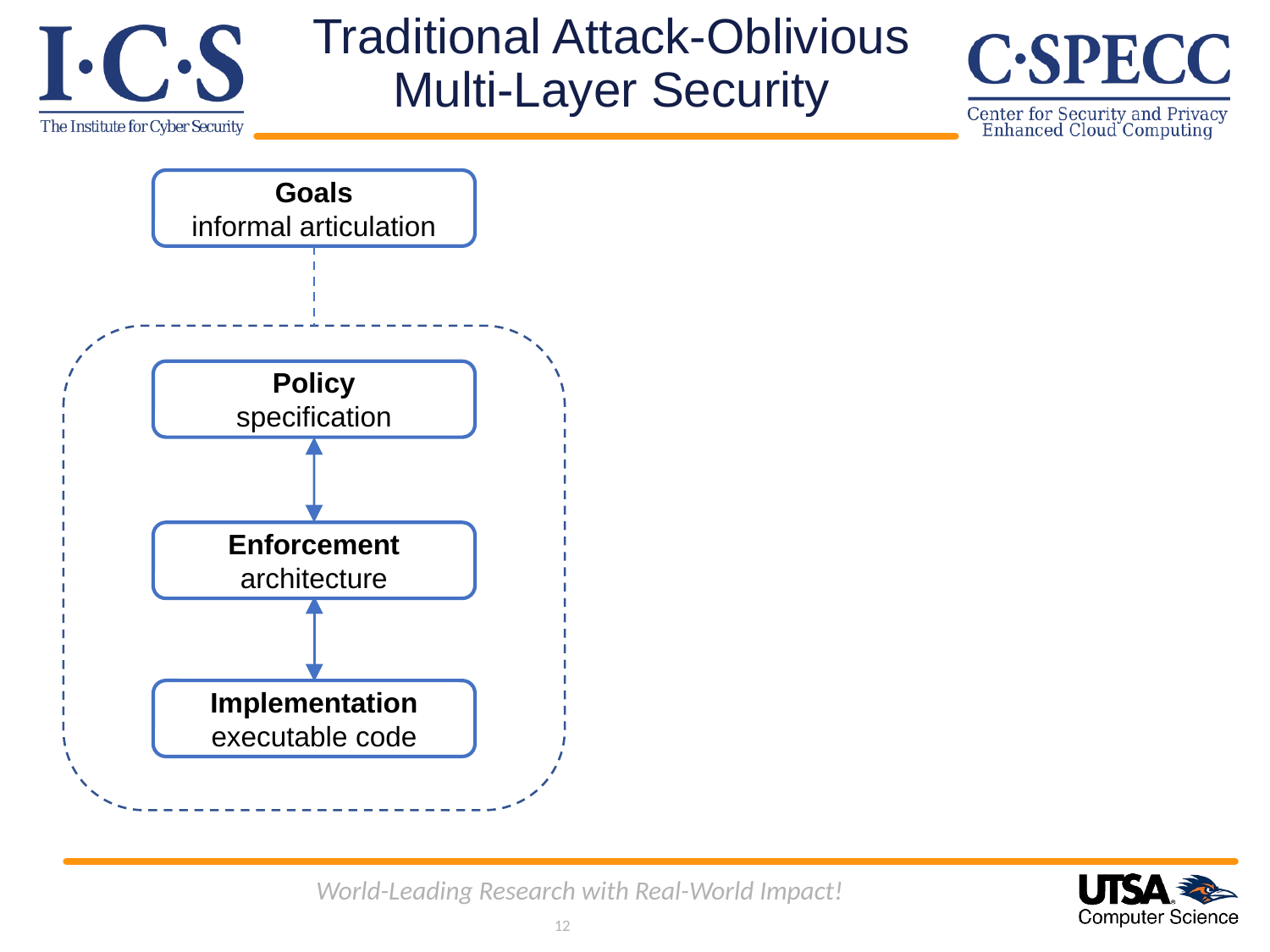

# Traditional Attack-Oblivious Multi-Layer Security
Goals
informal articulation

Policy
specification
Enforcement architecture
Implementation
executable code
World-Leading Research with Real-World Impact!
12